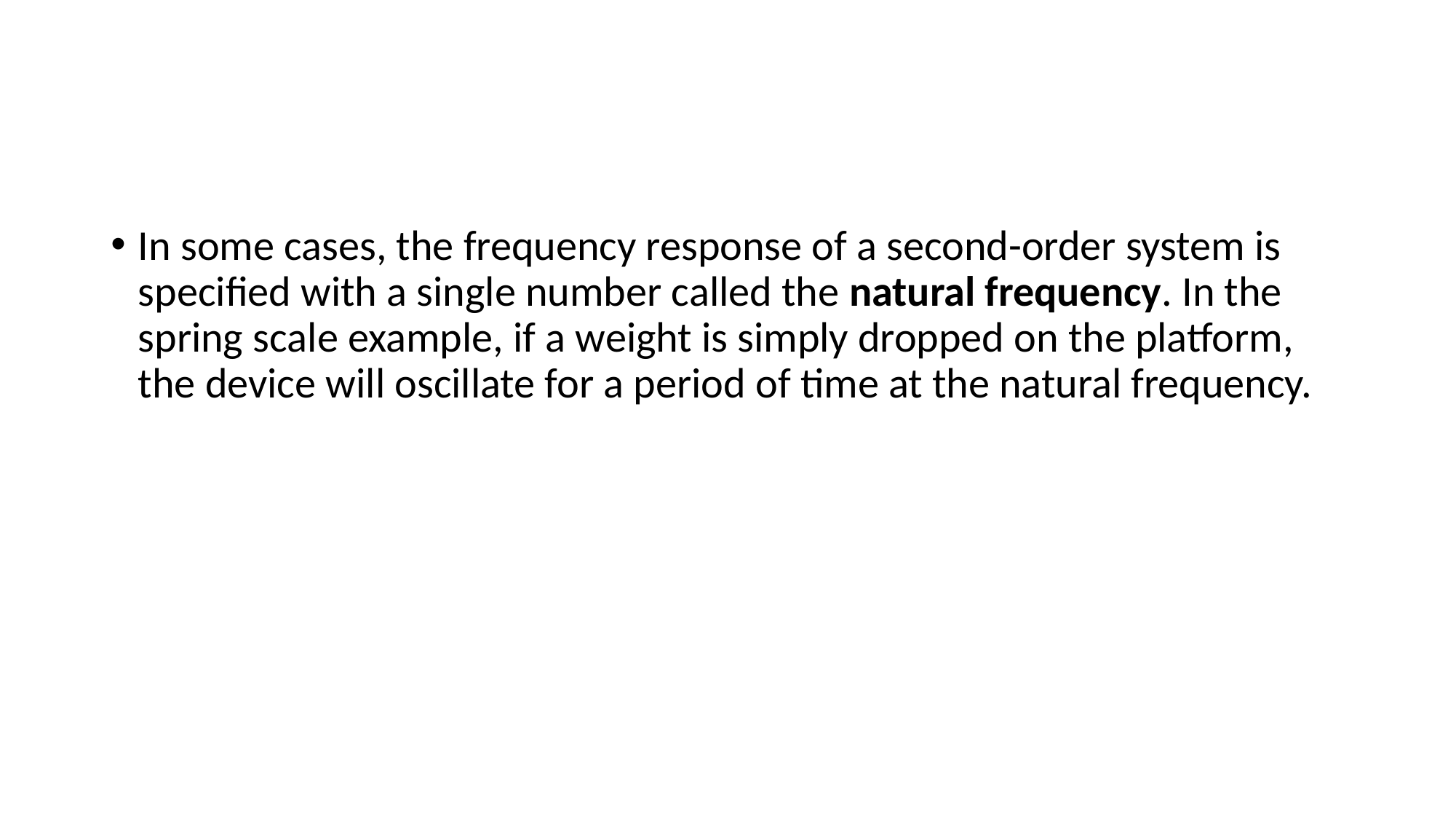

#
In some cases, the frequency response of a second-order system is specified with a single number called the natural frequency. In the spring scale example, if a weight is simply dropped on the platform, the device will oscillate for a period of time at the natural frequency.